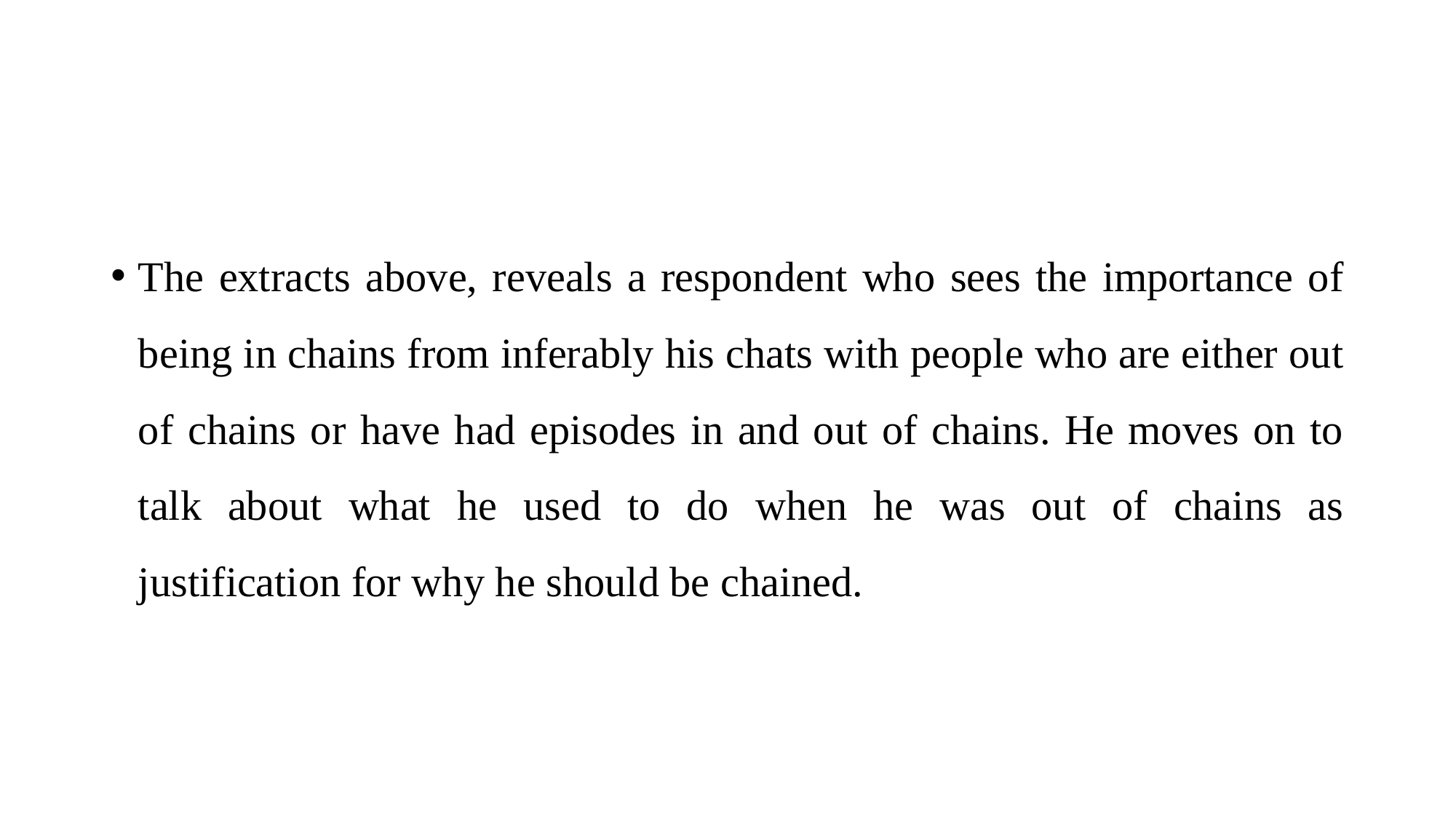

#
The extracts above, reveals a respondent who sees the importance of being in chains from inferably his chats with people who are either out of chains or have had episodes in and out of chains. He moves on to talk about what he used to do when he was out of chains as justification for why he should be chained.